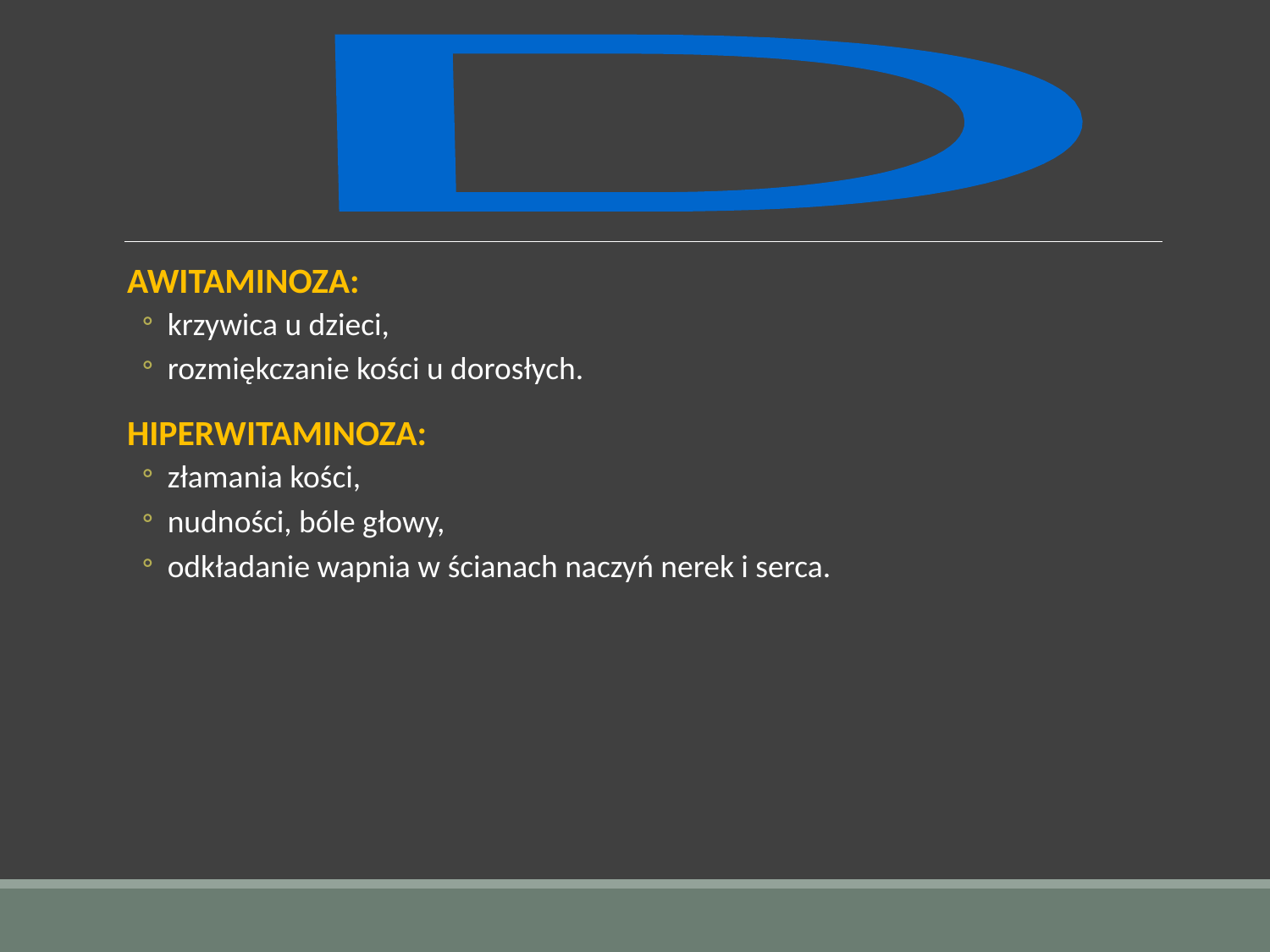

D
AWITAMINOZA:
krzywica u dzieci,
rozmiękczanie kości u dorosłych.
HIPERWITAMINOZA:
złamania kości,
nudności, bóle głowy,
odkładanie wapnia w ścianach naczyń nerek i serca.